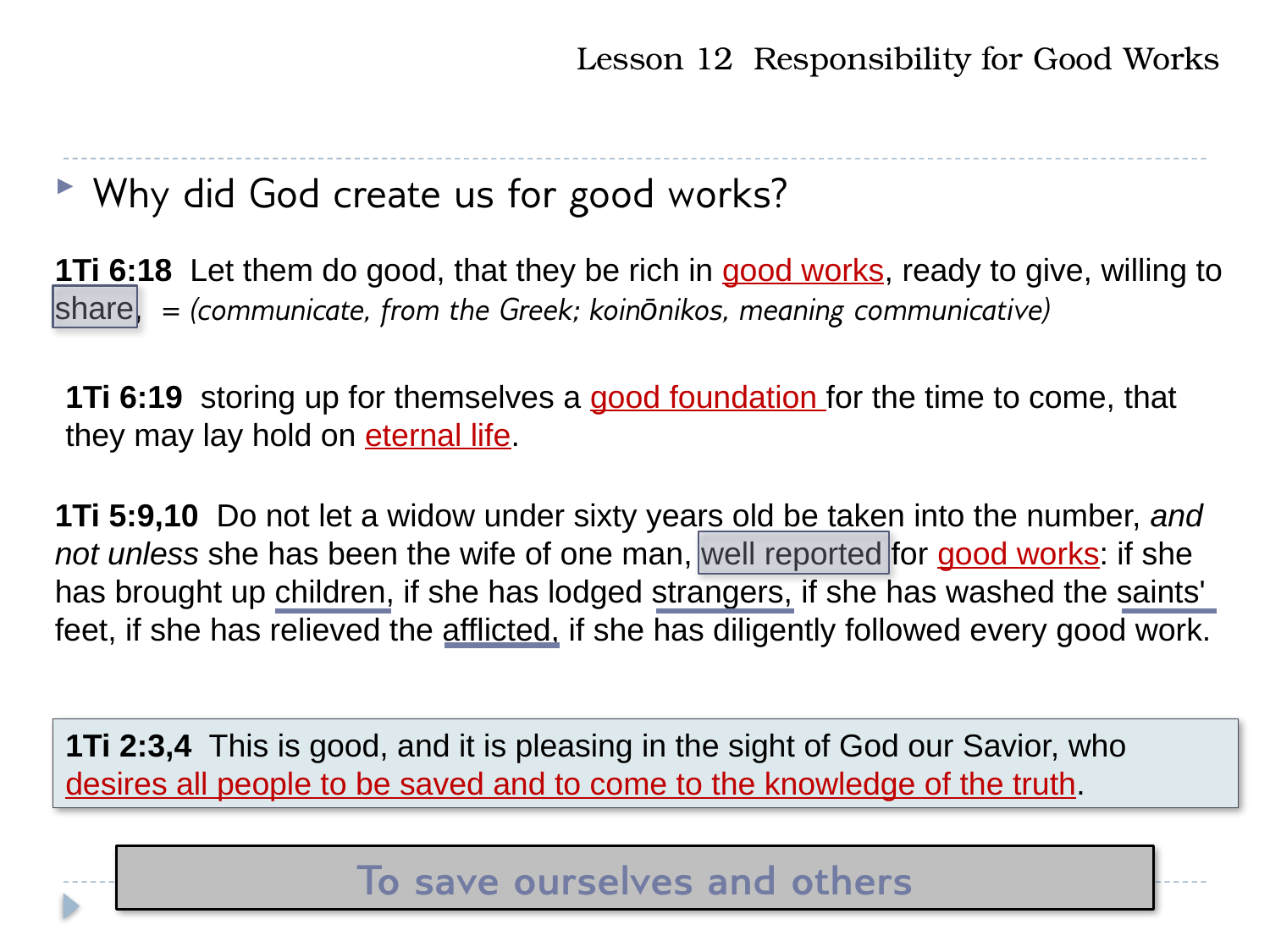

Lesson 12  Responsibility for Good Works
Why did God create us for good works?
1Ti 6:18  Let them do good, that they be rich in good works, ready to give, willing to share,
= (communicate, from the Greek; koinōnikos, meaning communicative)

1Ti 6:19  storing up for themselves a good foundation for the time to come, that they may lay hold on eternal life.
1Ti 5:9,10  Do not let a widow under sixty years old be taken into the number, and not unless she has been the wife of one man, well reported for good works: if she has brought up children, if she has lodged strangers, if she has washed the saints' feet, if she has relieved the afflicted, if she has diligently followed every good work.

1Ti 2:3,4  This is good, and it is pleasing in the sight of God our Savior, who desires all people to be saved and to come to the knowledge of the truth.
To save ourselves and others